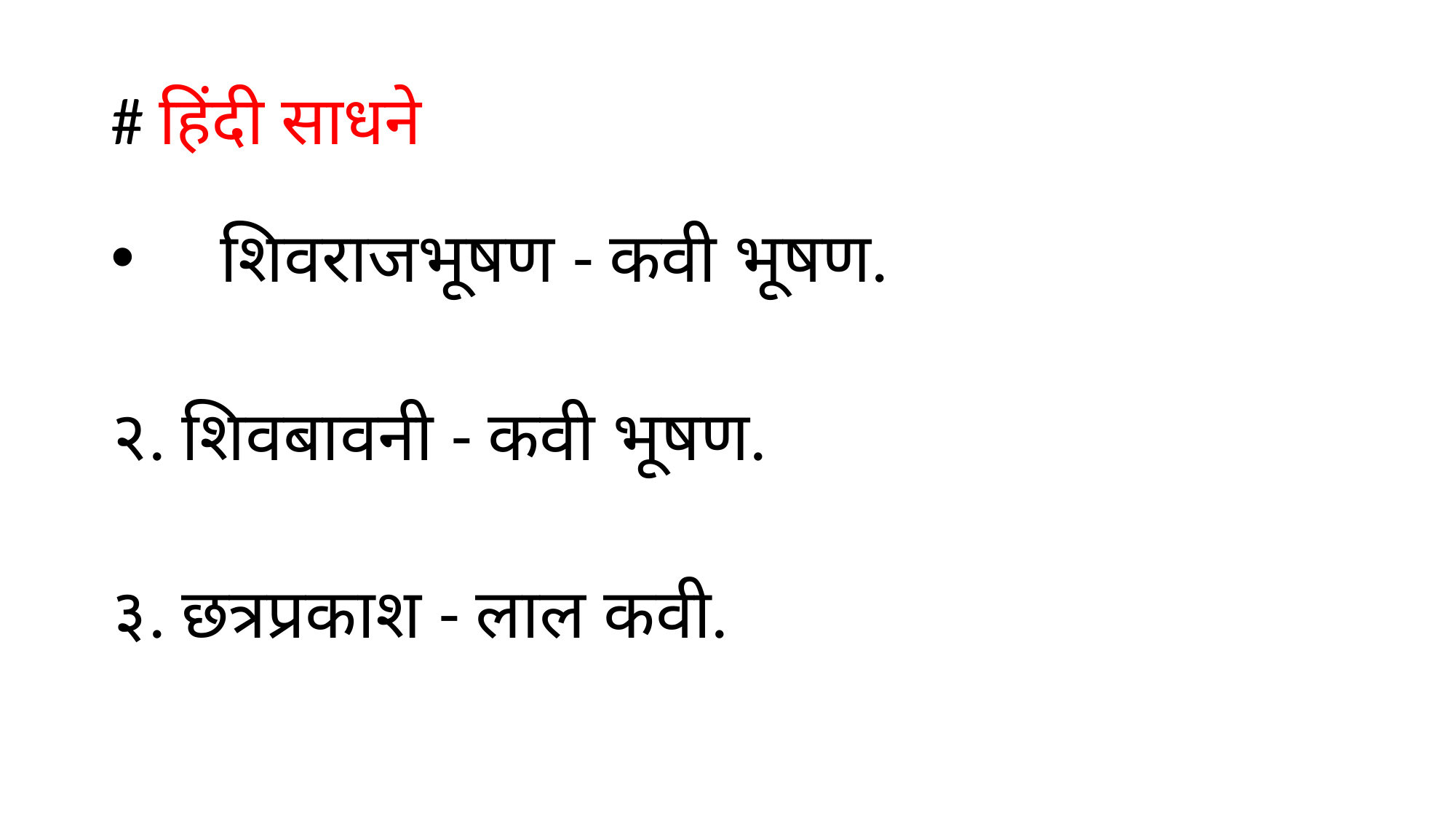

# # हिंदी साधने
शिवराजभूषण - कवी भूषण.

२. शिवबावनी - कवी भूषण.

३. छत्रप्रकाश - लाल कवी.